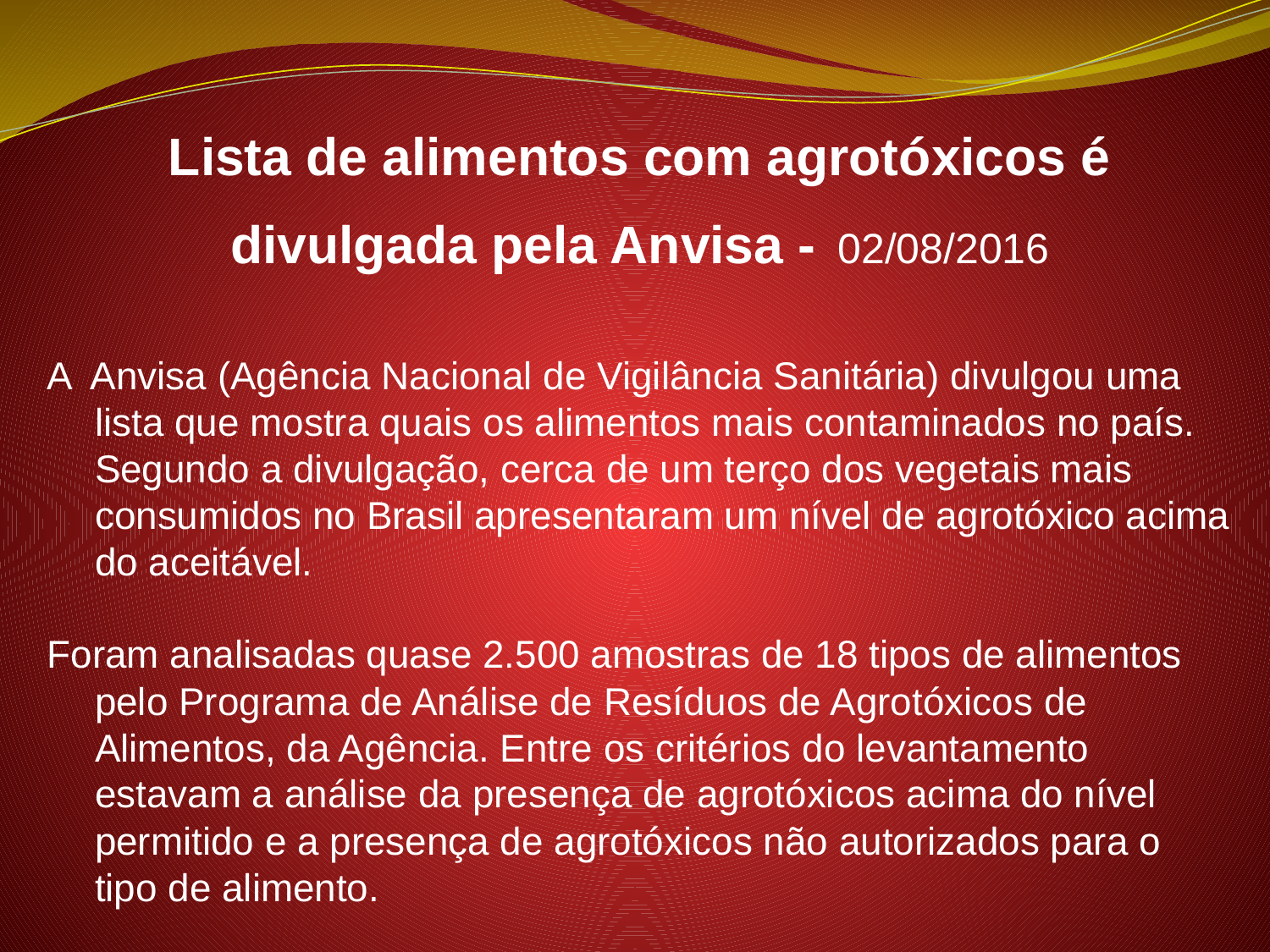

Lista de alimentos com agrotóxicos é divulgada pela Anvisa - 02/08/2016

A  Anvisa (Agência Nacional de Vigilância Sanitária) divulgou uma lista que mostra quais os alimentos mais contaminados no país. Segundo a divulgação, cerca de um terço dos vegetais mais consumidos no Brasil apresentaram um nível de agrotóxico acima do aceitável.

Foram analisadas quase 2.500 amostras de 18 tipos de alimentos pelo Programa de Análise de Resíduos de Agrotóxicos de Alimentos, da Agência. Entre os critérios do levantamento estavam a análise da presença de agrotóxicos acima do nível permitido e a presença de agrotóxicos não autorizados para o tipo de alimento.